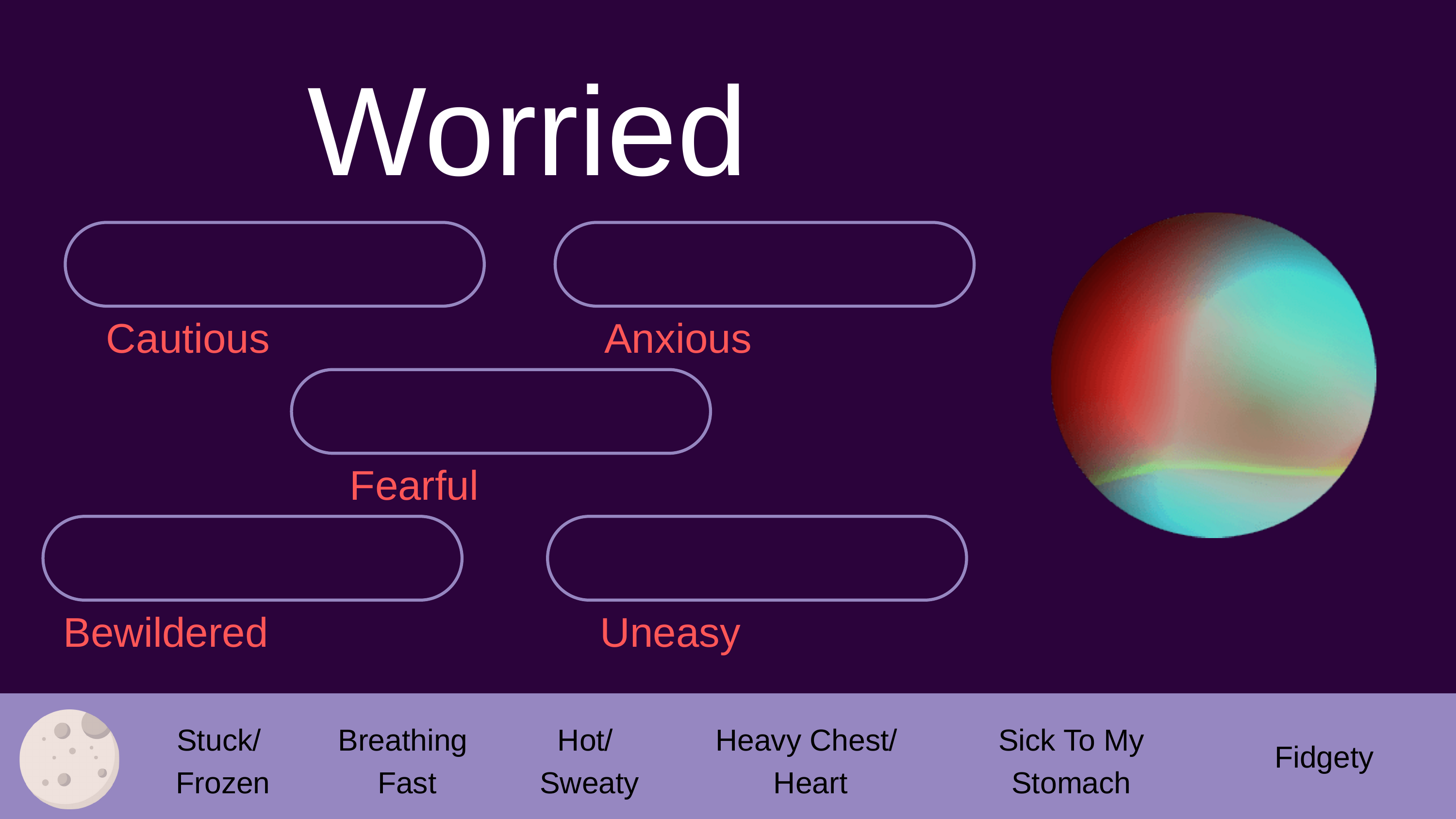

Worried

Cautious

Anxious

Fearful

Bewildered

Uneasy

Stuck/
 Frozen
Breathing
Fast
Hot/
Sweaty
Heavy Chest/
 Heart
Sick To My Stomach
Fidgety